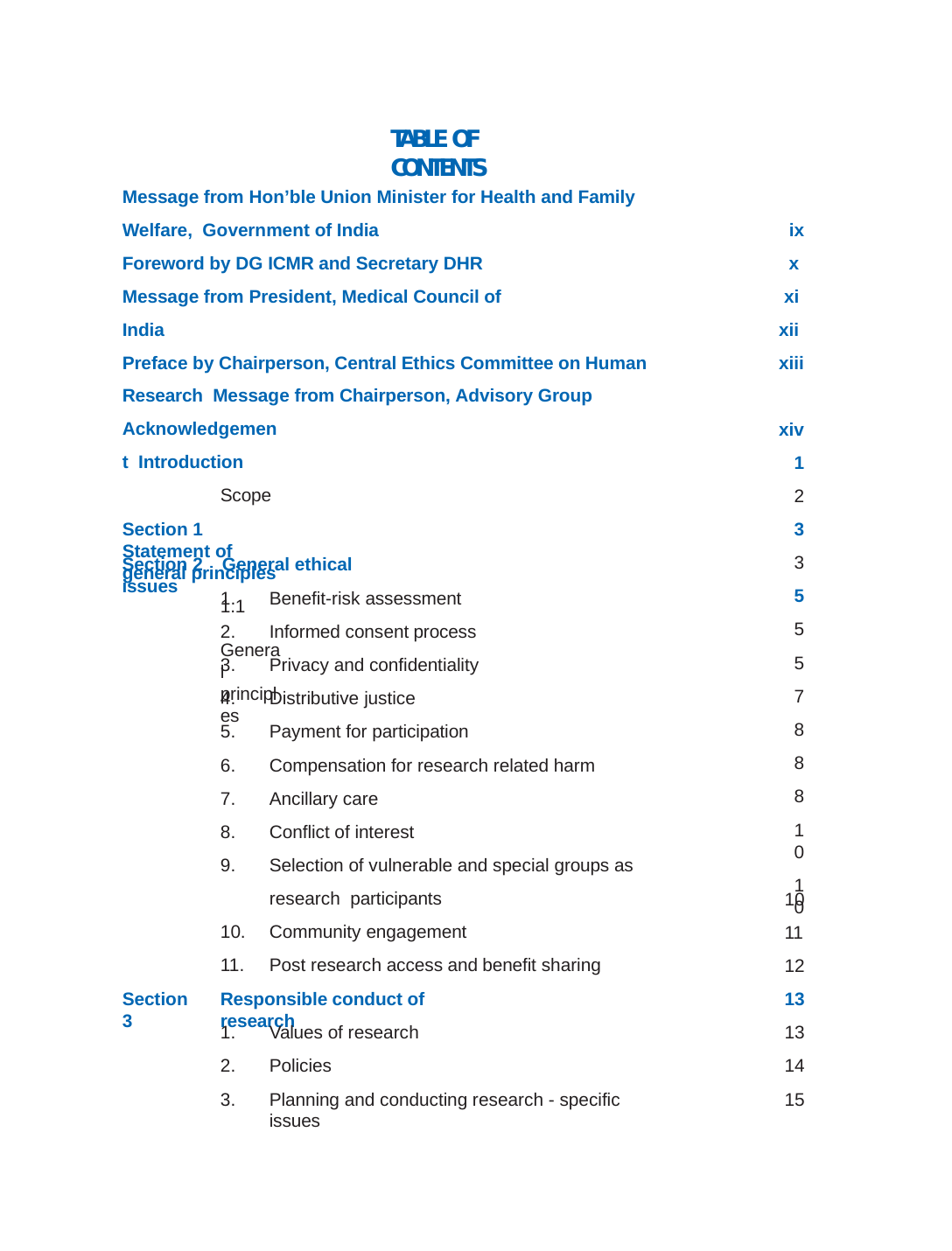

TABLE OF CONTENTS
Message from Hon’ble Union Minister for Health and Family Welfare,  Government of India
Foreword by DG ICMR and Secretary DHR  Message from President, Medical Council of India
Preface by Chairperson, Central Ethics Committee on Human Research  Message from Chairperson, Advisory Group
Acknowledgement  Introduction
Scope
Section 1	Statement of general principles
1.1	General principles
ix  x  xi  xii  xiii  xiv  1
2
3
3
5
5
5
7
8
8
8
10
10
Section 2	General ethical issues
Benefit-risk assessment
Informed consent process
Privacy and confidentiality
Distributive justice
Payment for participation
Compensation for research related harm
Ancillary care
Conflict of interest
Selection of vulnerable and special groups as research  participants
Community engagement
Post research access and benefit sharing
10
11
12
13
13
14
15
Section 3
Responsible conduct of research
Values of research
Policies
Planning and conducting research - specific issues